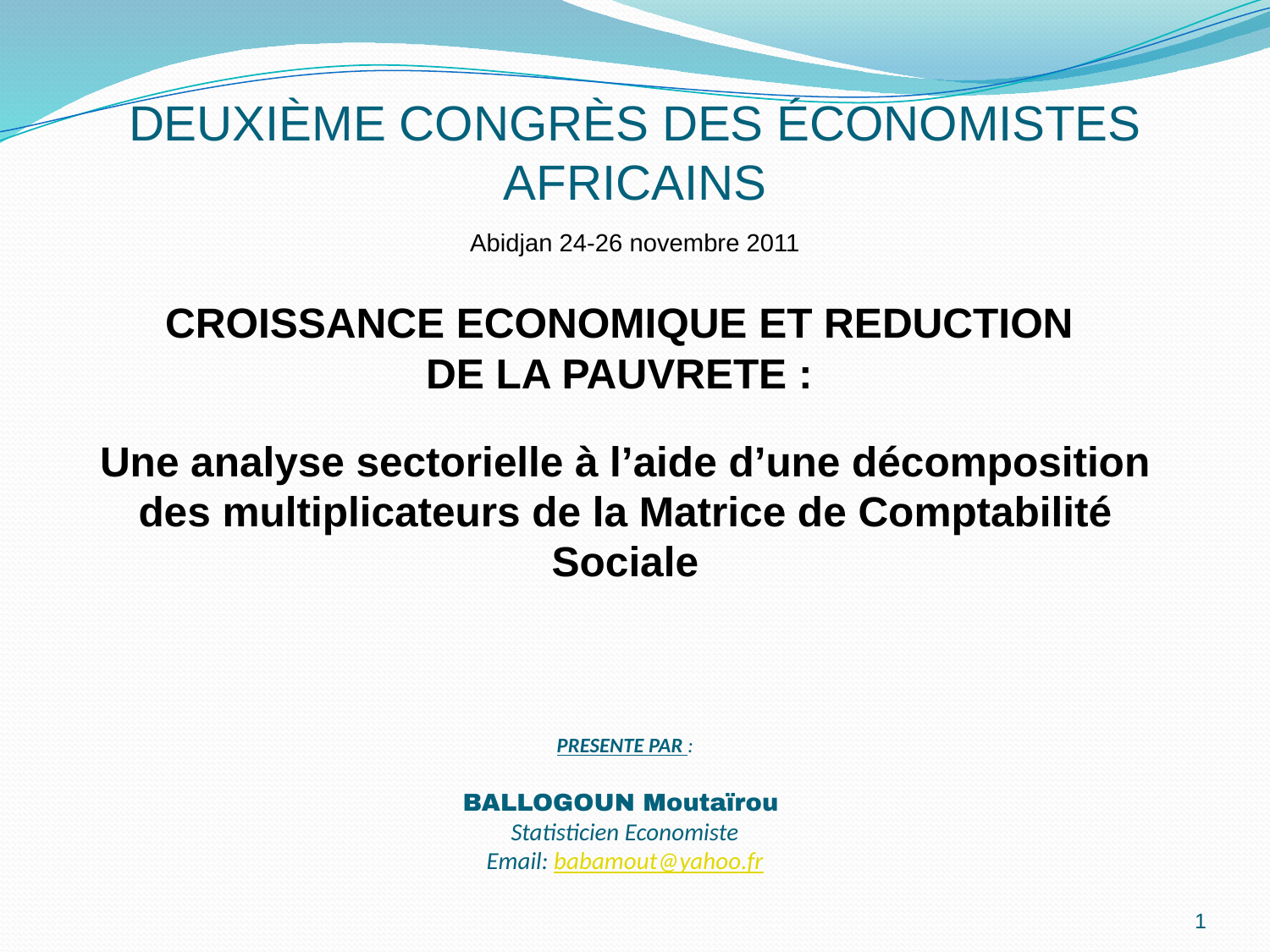

DEUXIÈME CONGRÈS DES ÉCONOMISTES AFRICAINS

Abidjan 24-26 novembre 2011
# CROISSANCE ECONOMIQUE ET REDUCTION DE LA PAUVRETE : Une analyse sectorielle à l’aide d’une décomposition des multiplicateurs de la Matrice de Comptabilité Sociale PRESENTE PAR : BALLOGOUN Moutaïrou Statisticien Economiste Email: babamout@yahoo.fr
1